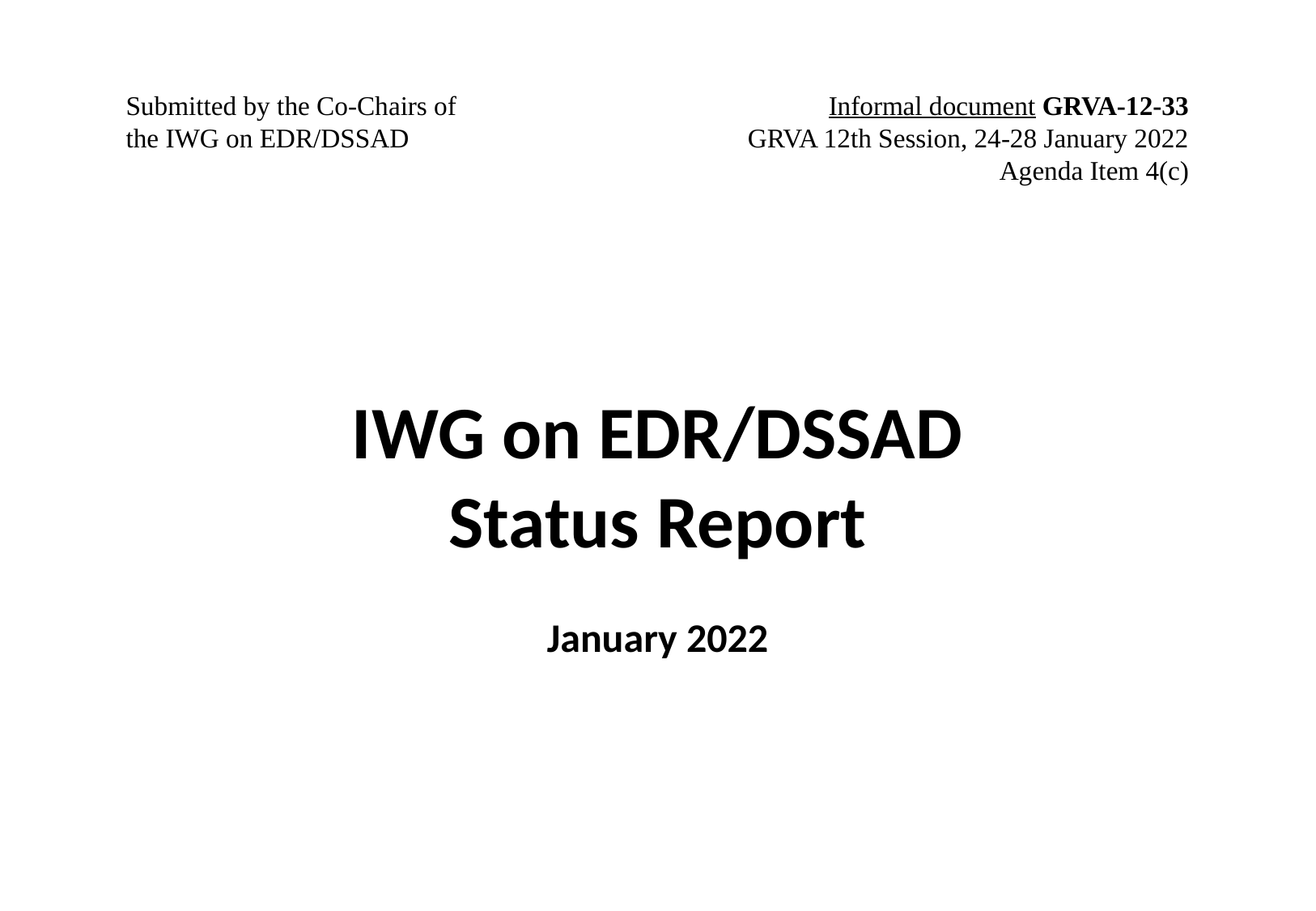

Submitted by the Co-Chairs of the IWG on EDR/DSSAD
Informal document GRVA-12-33
GRVA 12th Session, 24-28 January 2022
Agenda Item 4(c)
IWG on EDR/DSSAD
Status Report
January 2022